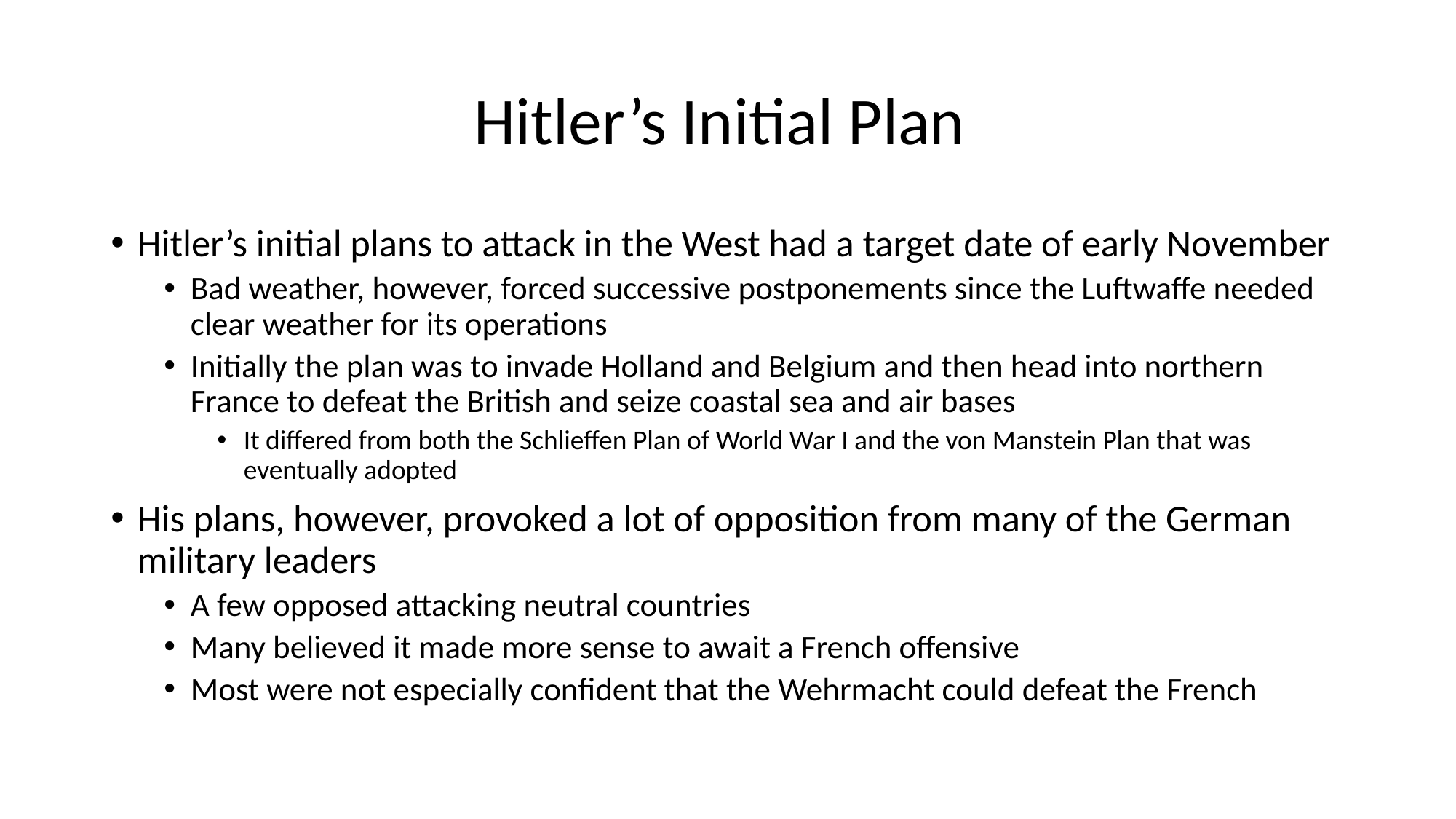

# Hitler’s Initial Plan
Hitler’s initial plans to attack in the West had a target date of early November
Bad weather, however, forced successive postponements since the Luftwaffe needed clear weather for its operations
Initially the plan was to invade Holland and Belgium and then head into northern France to defeat the British and seize coastal sea and air bases
It differed from both the Schlieffen Plan of World War I and the von Manstein Plan that was eventually adopted
His plans, however, provoked a lot of opposition from many of the German military leaders
A few opposed attacking neutral countries
Many believed it made more sense to await a French offensive
Most were not especially confident that the Wehrmacht could defeat the French